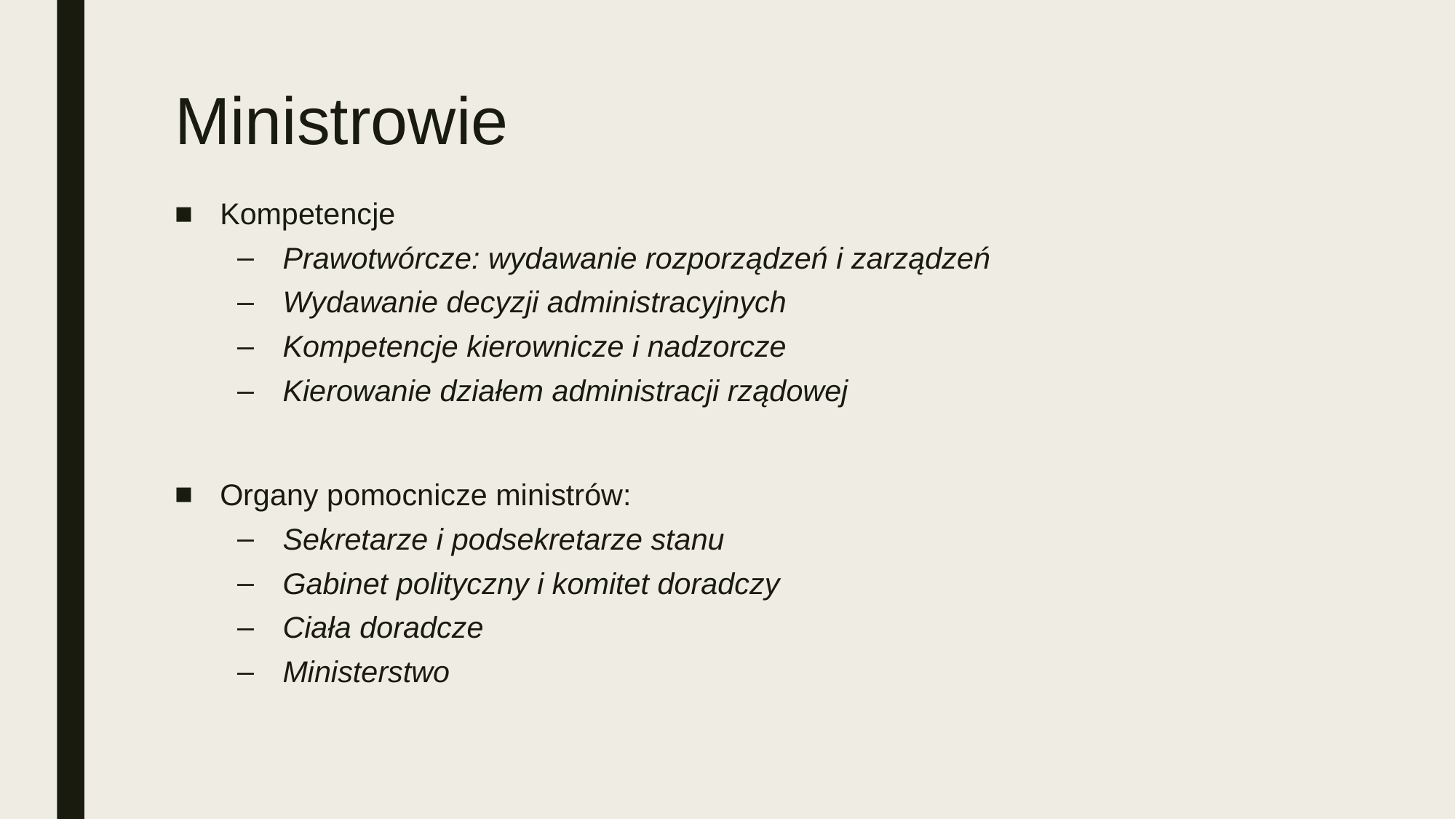

# Ministrowie
Kompetencje
Prawotwórcze: wydawanie rozporządzeń i zarządzeń
Wydawanie decyzji administracyjnych
Kompetencje kierownicze i nadzorcze
Kierowanie działem administracji rządowej

Organy pomocnicze ministrów:
Sekretarze i podsekretarze stanu
Gabinet polityczny i komitet doradczy
Ciała doradcze
Ministerstwo